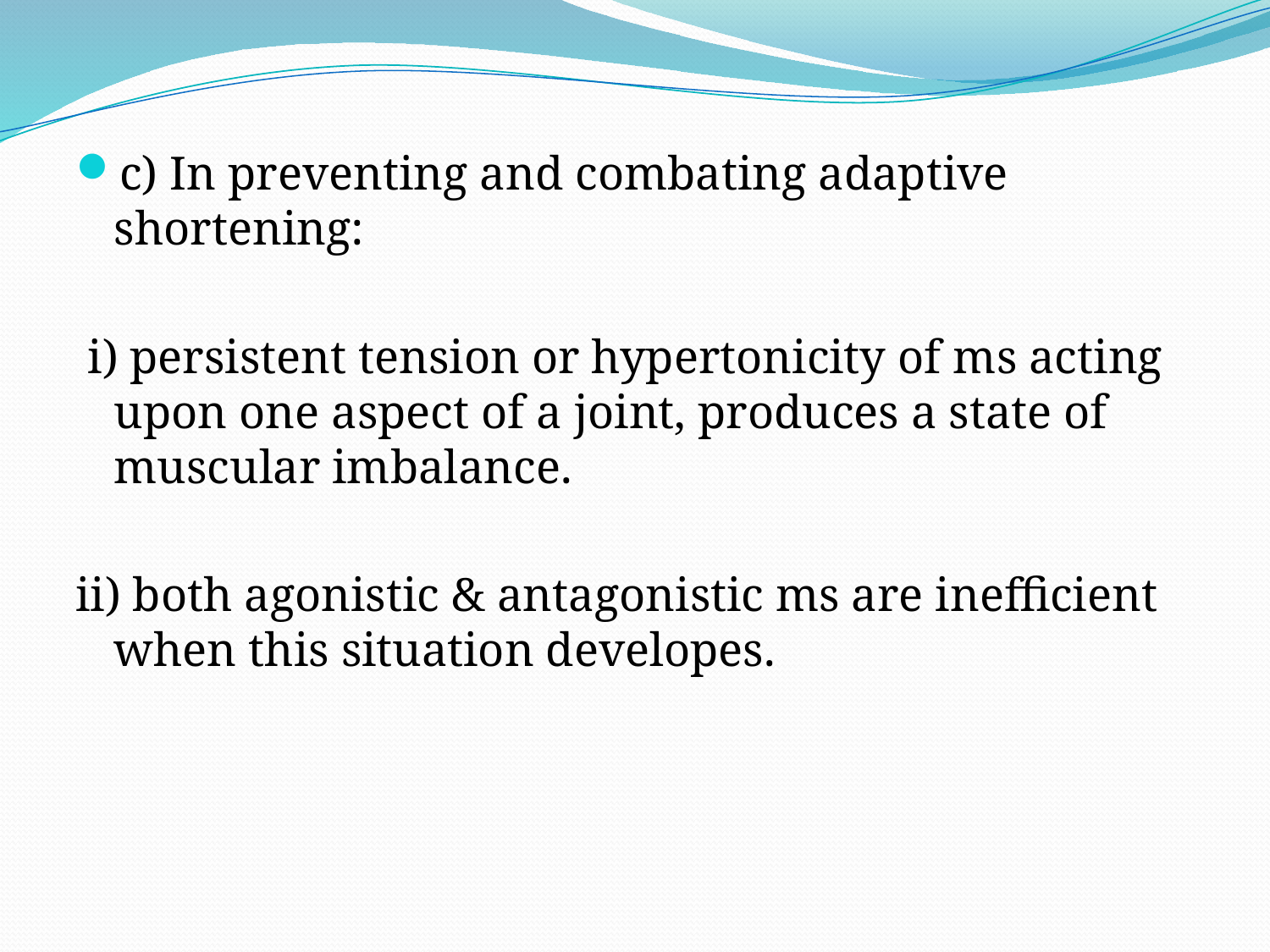

c) In preventing and combating adaptive shortening:

 i) persistent tension or hypertonicity of ms acting upon one aspect of a joint, produces a state of muscular imbalance.

ii) both agonistic & antagonistic ms are inefficient when this situation developes.
#